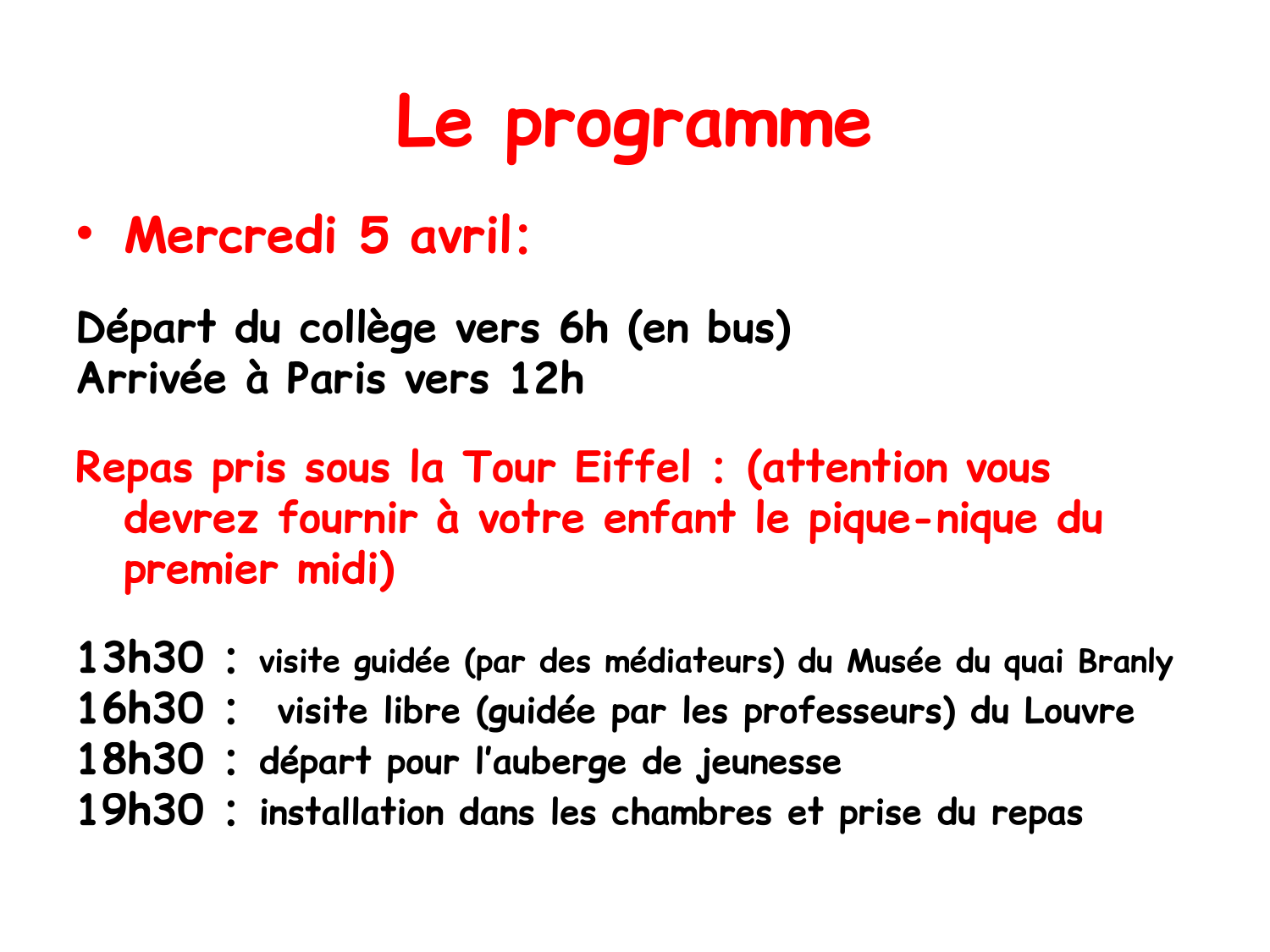

Le programme
Mercredi 5 avril:

Départ du collège vers 6h (en bus)
Arrivée à Paris vers 12h

Repas pris sous la Tour Eiffel : (attention vous devrez fournir à votre enfant le pique-nique du premier midi)

13h30 : visite guidée (par des médiateurs) du Musée du quai Branly
16h30 :  visite libre (guidée par les professeurs) du Louvre
18h30 : départ pour l’auberge de jeunesse
19h30 : installation dans les chambres et prise du repas